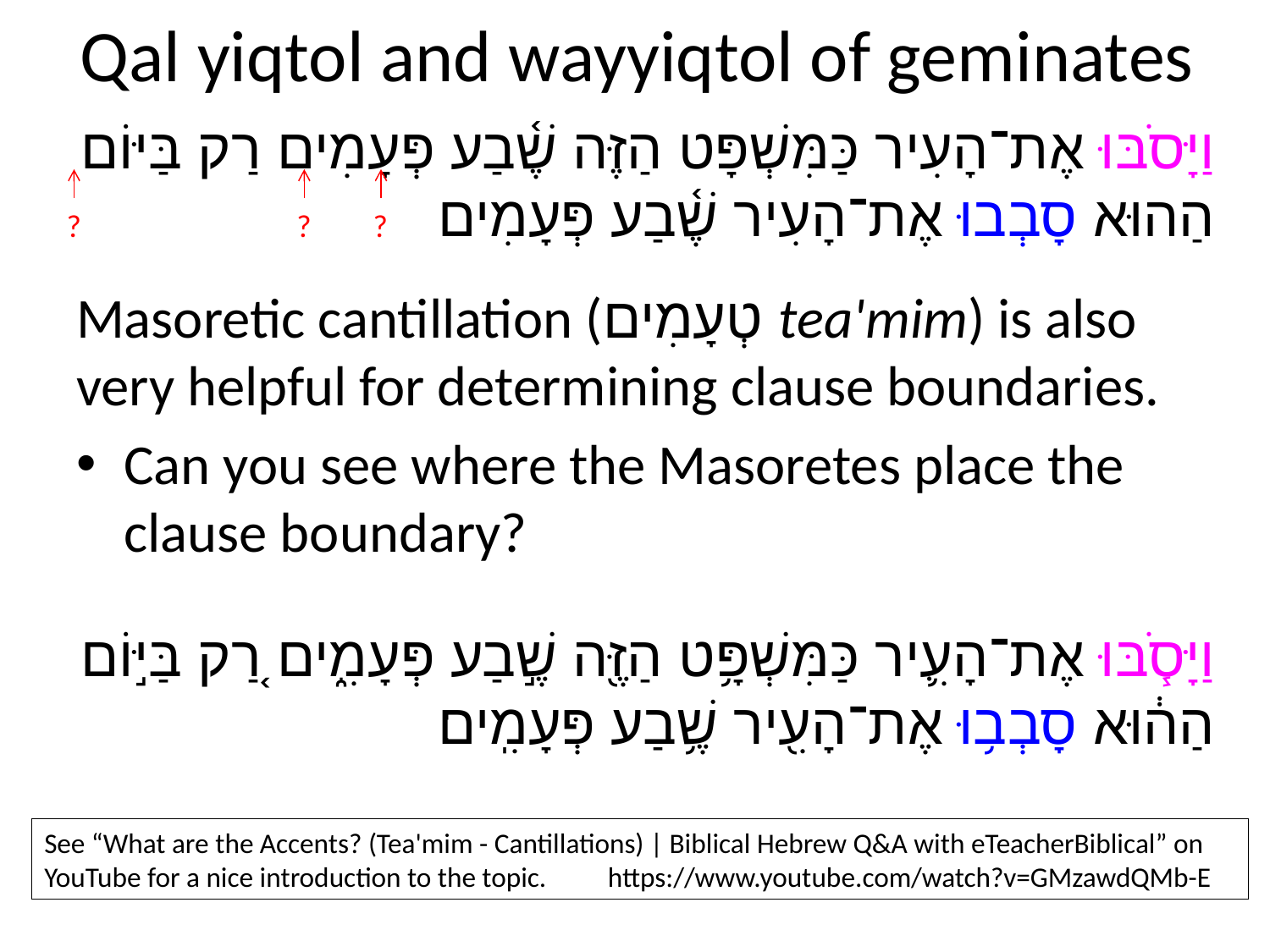

# Qal yiqtol and wayyiqtol of geminates
וַיָּסֹבּוּ אֶת־הָעִיר כַּמִּשְׁפָּט הַזֶּה שֶׁ֫בַע פְּעָמִים רַק בַּיּוֹם הַהוּא סָבְבוּ אֶת־הָעִיר שֶׁ֫בַע פְּעָמִים
?
?
?
Masoretic cantillation (טְעָמִים tea'mim) is also very helpful for determining clause boundaries.
Can you see where the Masoretes place the clause boundary?
וַיָּסֹ֧בּוּ אֶת־הָעִ֛יר כַּמִּשְׁפָּ֥ט הַזֶּ֖ה שֶׁ֣בַע פְּעָמִ֑ים רַ֚ק בַּיּ֣וֹם הַה֔וּא סָבְב֥וּ אֶת־הָעִ֖יר שֶׁ֥בַע פְּעָמִֽים׃
See “What are the Accents? (Tea'mim - Cantillations) | Biblical Hebrew Q&A with eTeacherBiblical” on YouTube for a nice introduction to the topic.	https://www.youtube.com/watch?v=GMzawdQMb-E